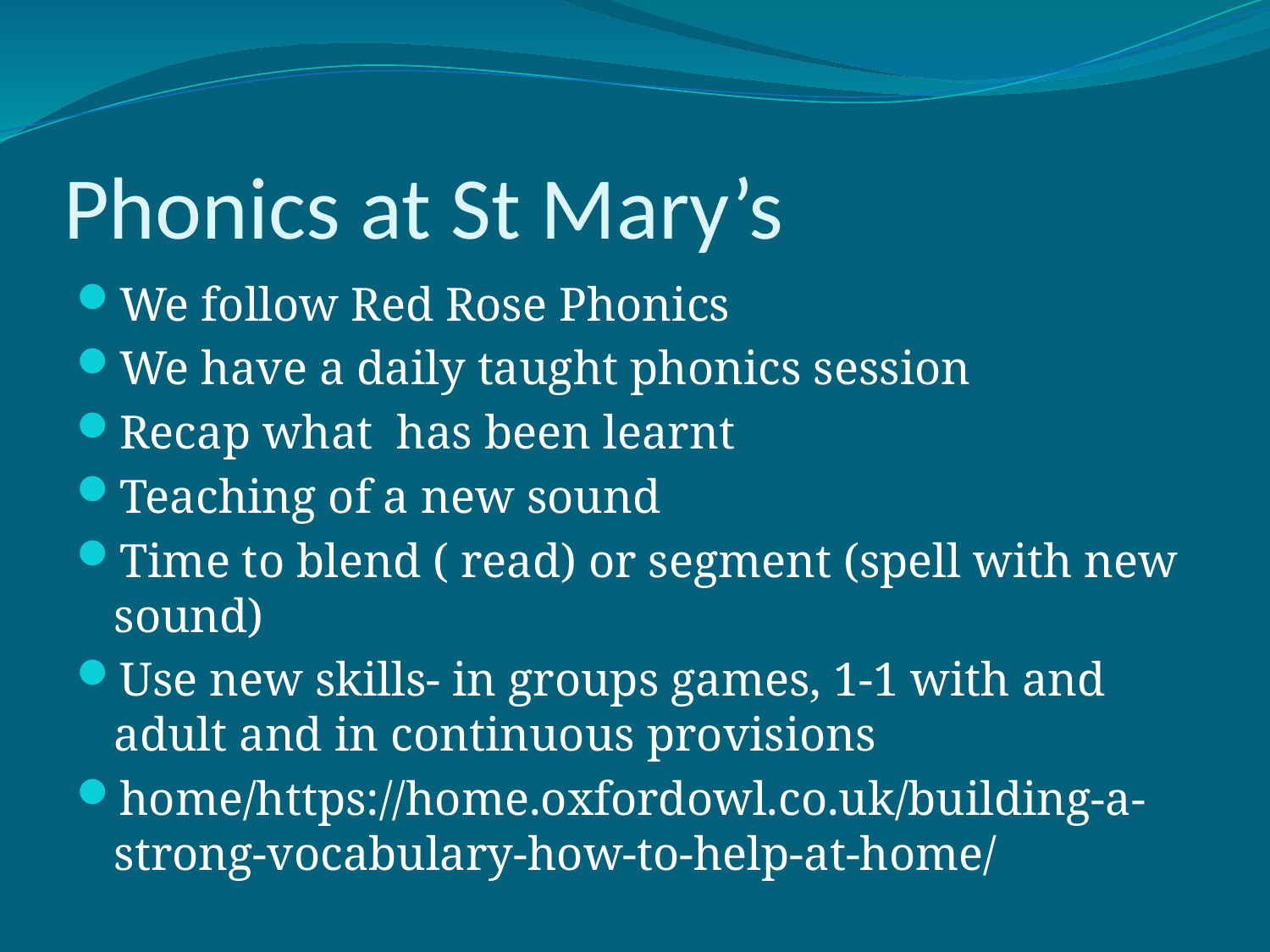

# Phonics at St Mary’s
We follow Red Rose Phonics
We have a daily taught phonics session
Recap what  has been learnt
Teaching of a new sound
Time to blend ( read) or segment (spell with new sound)
Use new skills- in groups games, 1-1 with and adult and in continuous provisions
home/https://home.oxfordowl.co.uk/building-a-strong-vocabulary-how-to-help-at-home/